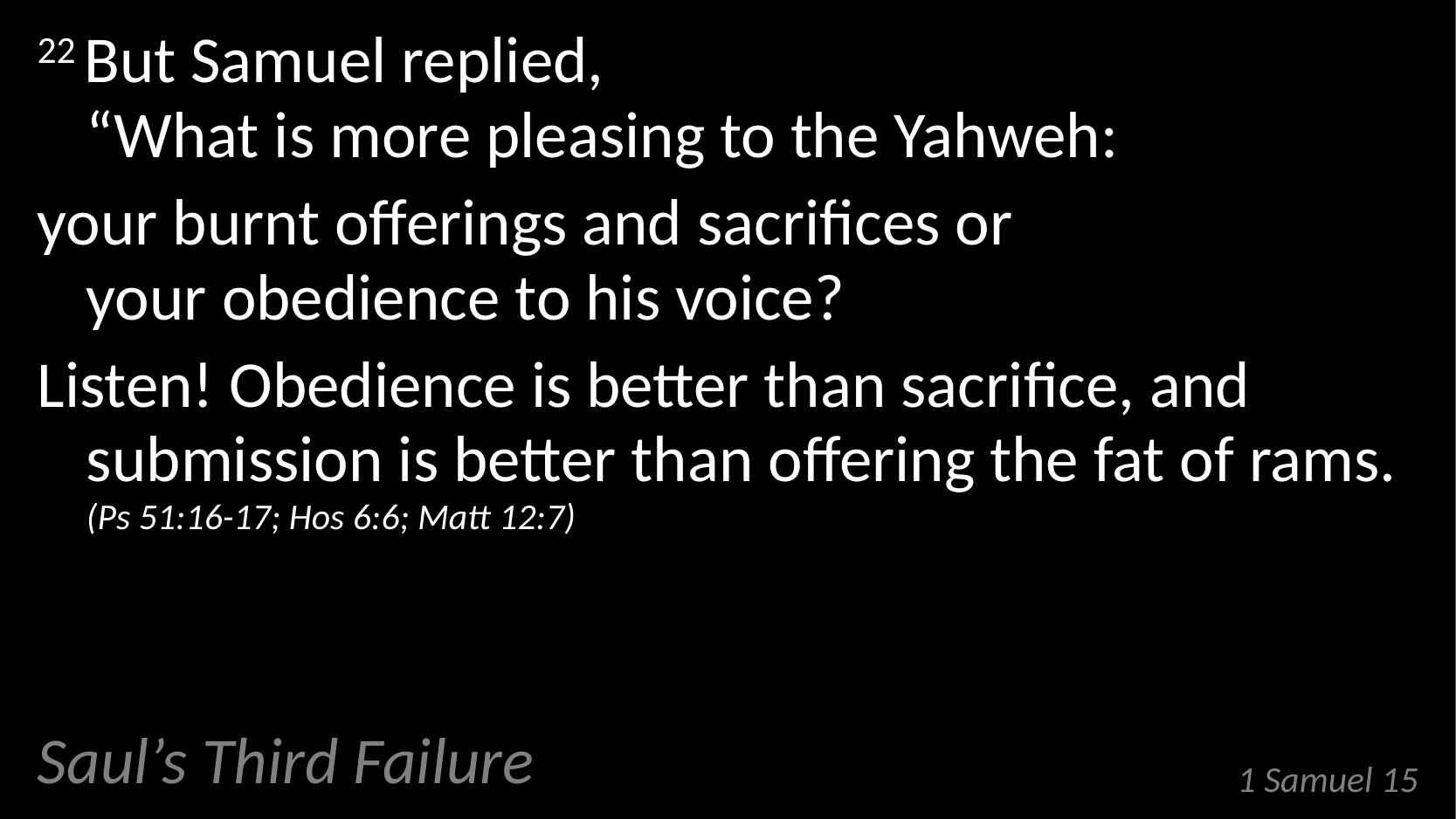

22 But Samuel replied,
“What is more pleasing to the Yahweh:
your burnt offerings and sacrifices or
your obedience to his voice?
Listen! Obedience is better than sacrifice, and submission is better than offering the fat of rams.
(Ps 51:16-17; Hos 6:6; Matt 12:7)
Saul’s Third Failure
# 1 Samuel 15